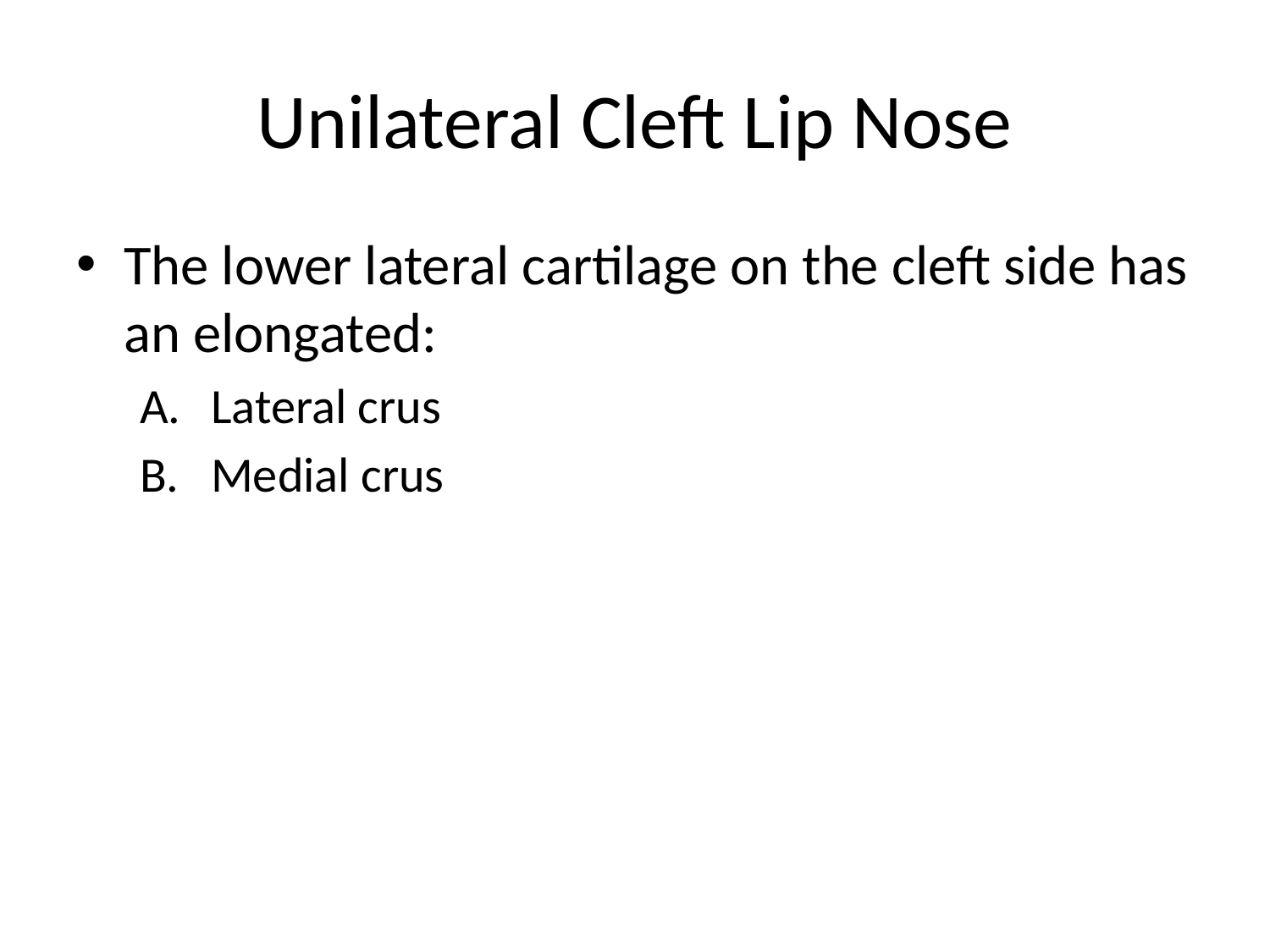

# Unilateral Cleft Lip Nose
The lower lateral cartilage on the cleft side has an elongated:
Lateral crus
Medial crus